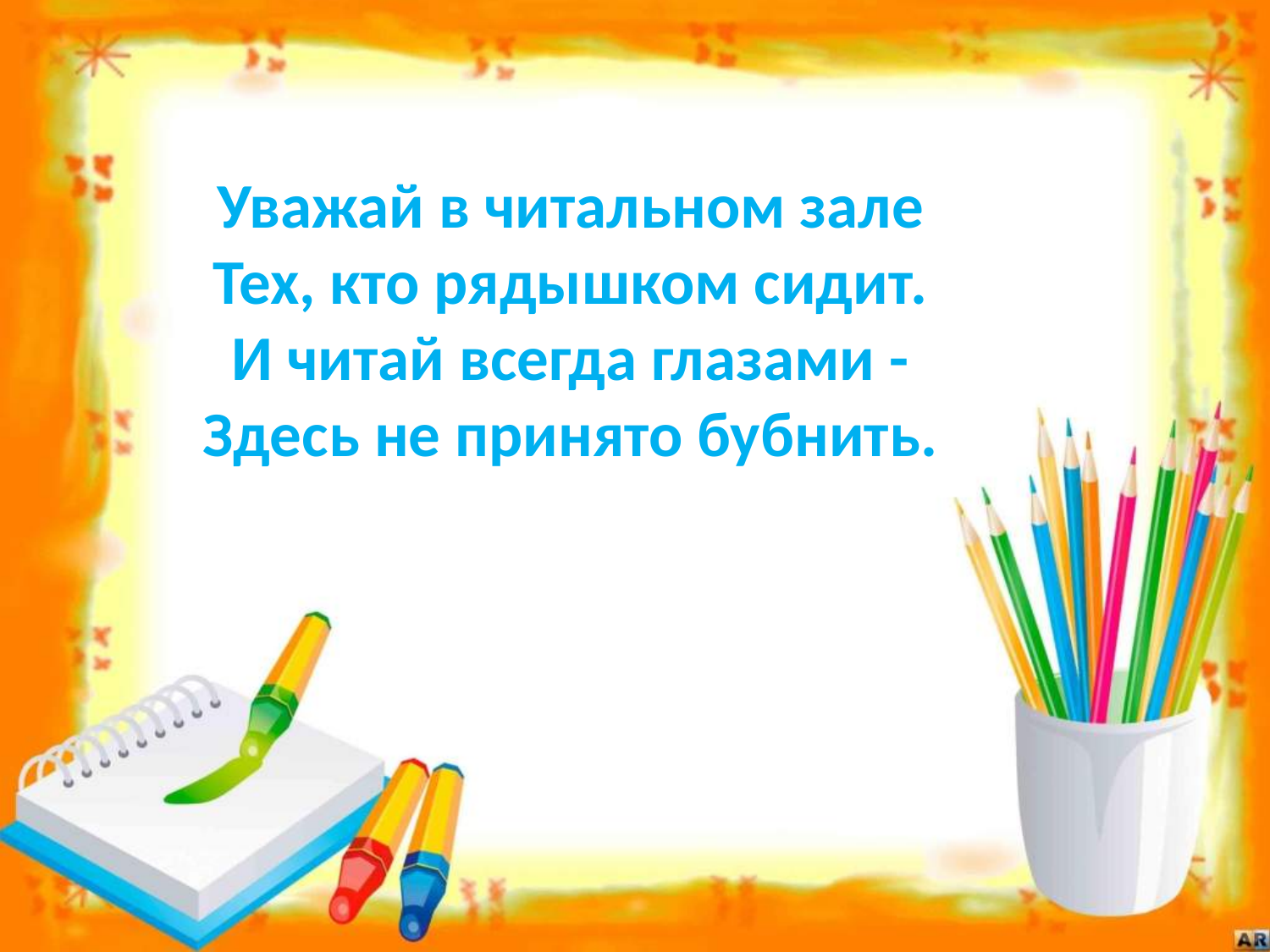

Уважай в читальном зале
Тех, кто рядышком сидит.
И читай всегда глазами -
Здесь не принято бубнить.